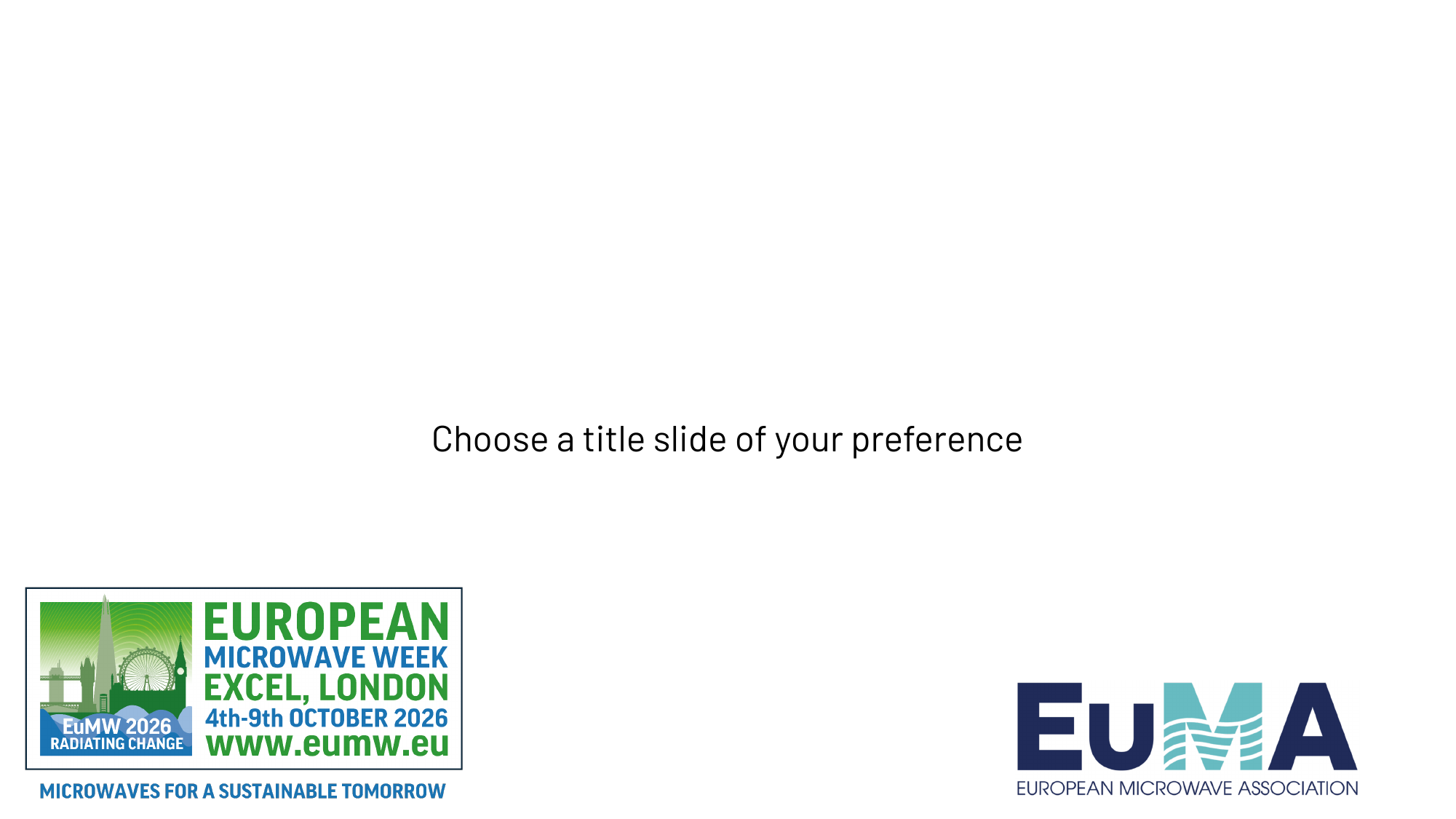

#
Choose a title slide of your preference